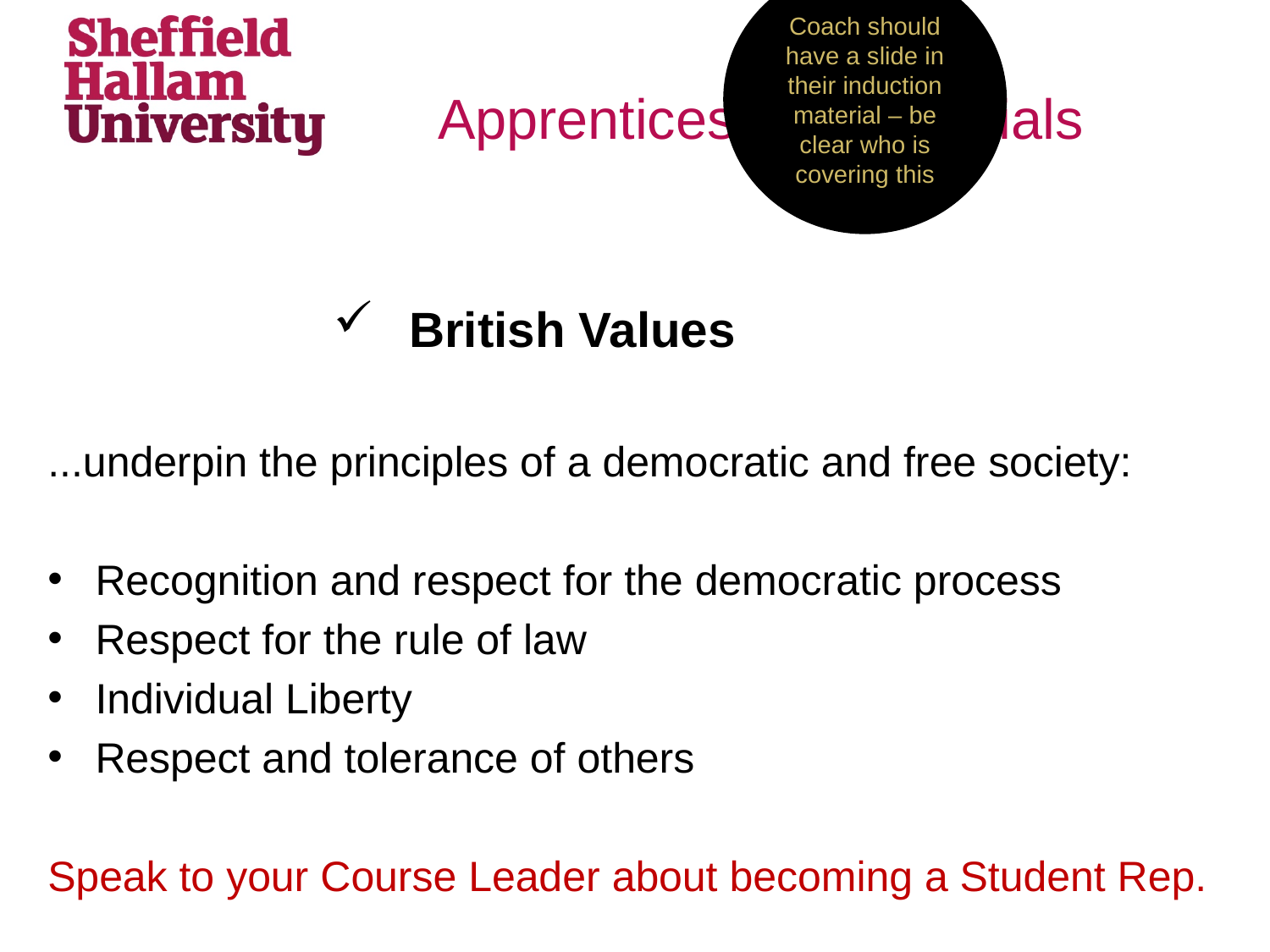

Coach should have a slide in their induction material – be clear who is covering this
Apprenticeship Essentials
British Values

...underpin the principles of a democratic and free society:

Recognition and respect for the democratic process
Respect for the rule of law
Individual Liberty
Respect and tolerance of others

Speak to your Course Leader about becoming a Student Rep.